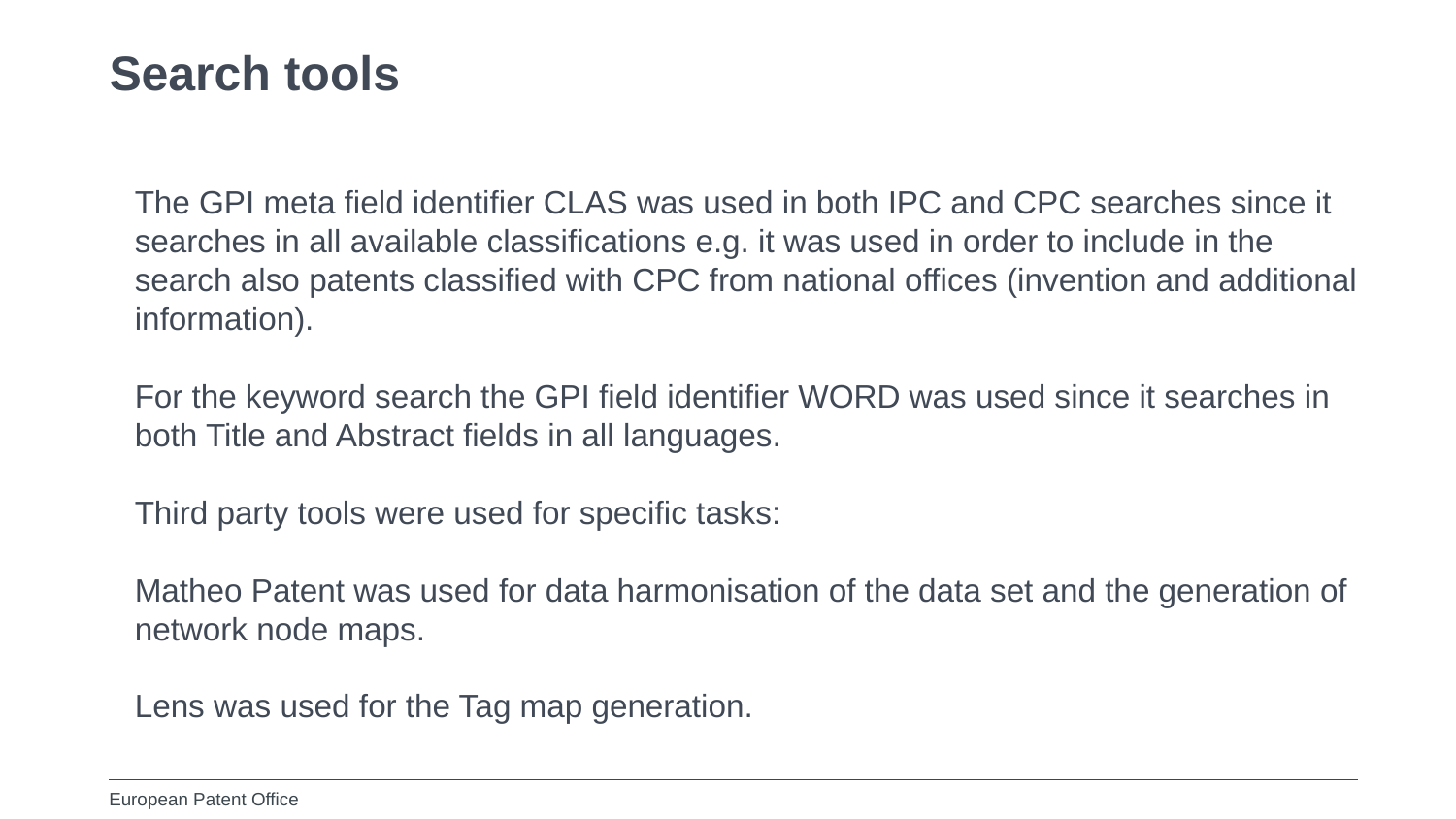

# Search tools
The GPI meta field identifier CLAS was used in both IPC and CPC searches since it searches in all available classifications e.g. it was used in order to include in the search also patents classified with CPC from national offices (invention and additional information).

For the keyword search the GPI field identifier WORD was used since it searches in both Title and Abstract fields in all languages.

Third party tools were used for specific tasks:

Matheo Patent was used for data harmonisation of the data set and the generation of network node maps.

Lens was used for the Tag map generation.